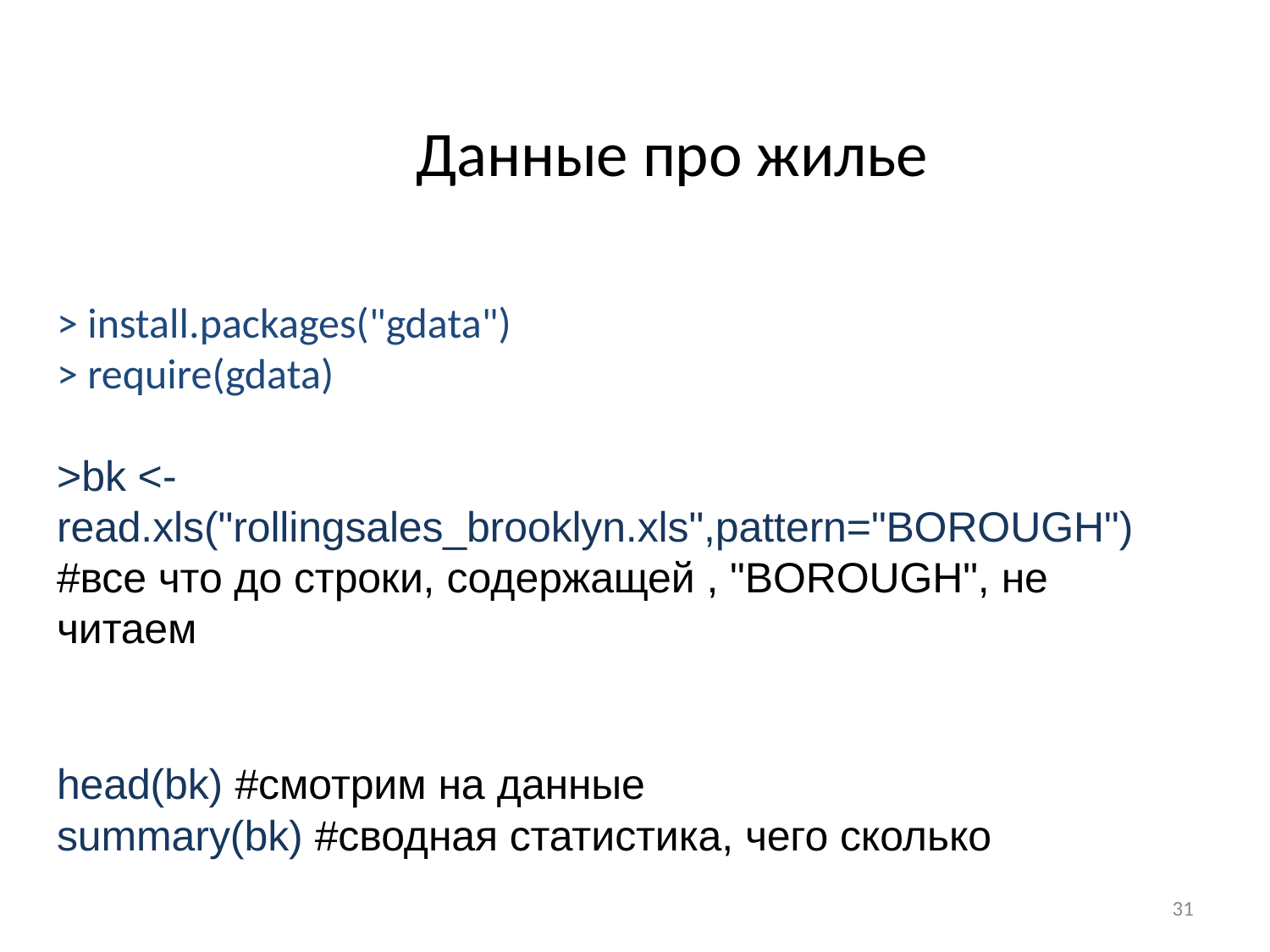

Данные про жилье
> install.packages("gdata")
> require(gdata)

>bk <- read.xls("rollingsales_brooklyn.xls",pattern="BOROUGH")
#все что до строки, содержащей , "BOROUGH", не читаем

head(bk) #смотрим на данные
summary(bk) #сводная статистика, чего сколько
31